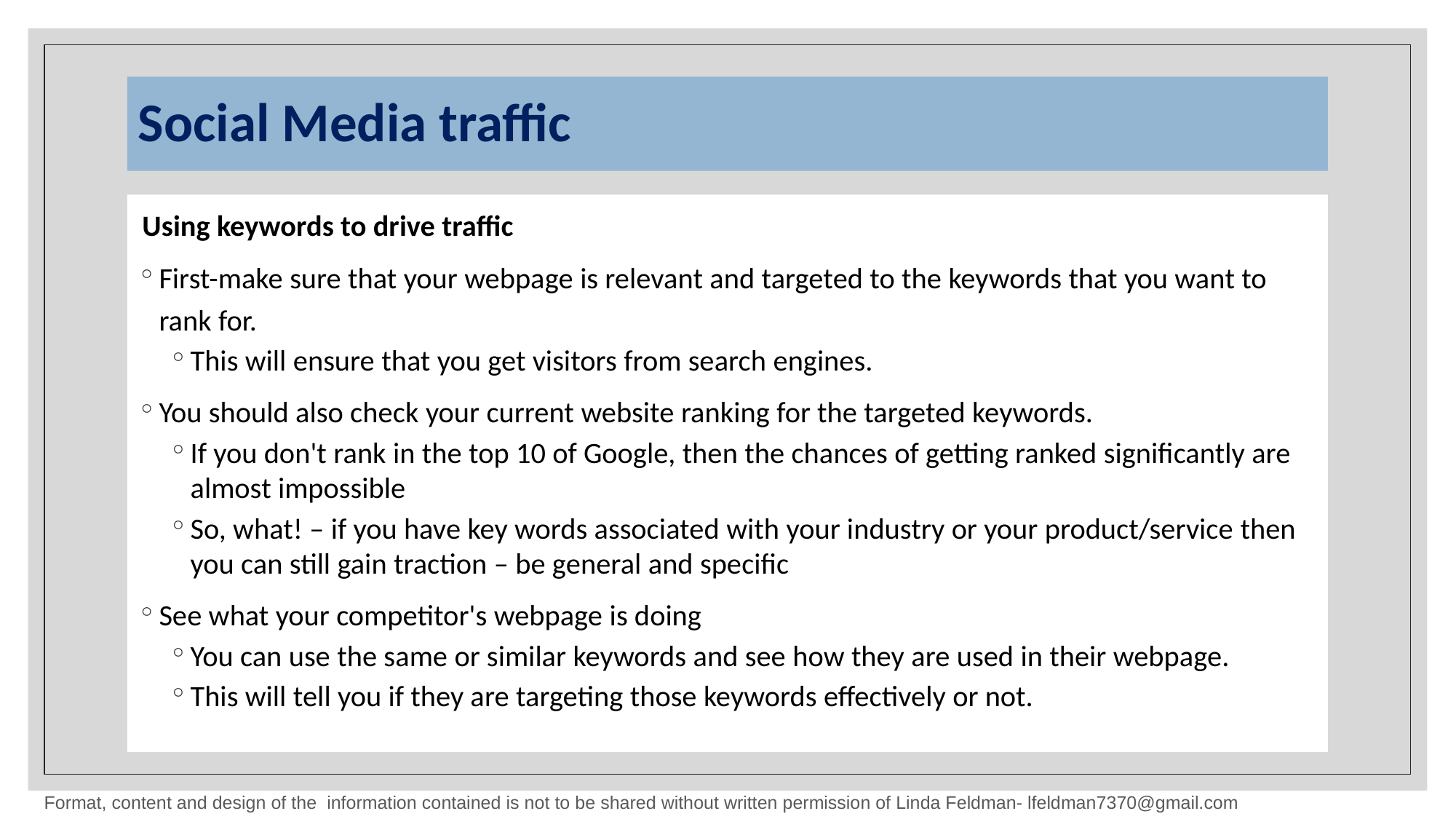

# Social Media traffic
 Using keywords to drive traffic
First-make sure that your webpage is relevant and targeted to the keywords that you want to rank for.
This will ensure that you get visitors from search engines.
You should also check your current website ranking for the targeted keywords.
If you don't rank in the top 10 of Google, then the chances of getting ranked significantly are almost impossible
So, what! – if you have key words associated with your industry or your product/service then you can still gain traction – be general and specific
See what your competitor's webpage is doing
You can use the same or similar keywords and see how they are used in their webpage.
This will tell you if they are targeting those keywords effectively or not.

Format, content and design of the  information contained is not to be shared without written permission of Linda Feldman- lfeldman7370@gmail.com